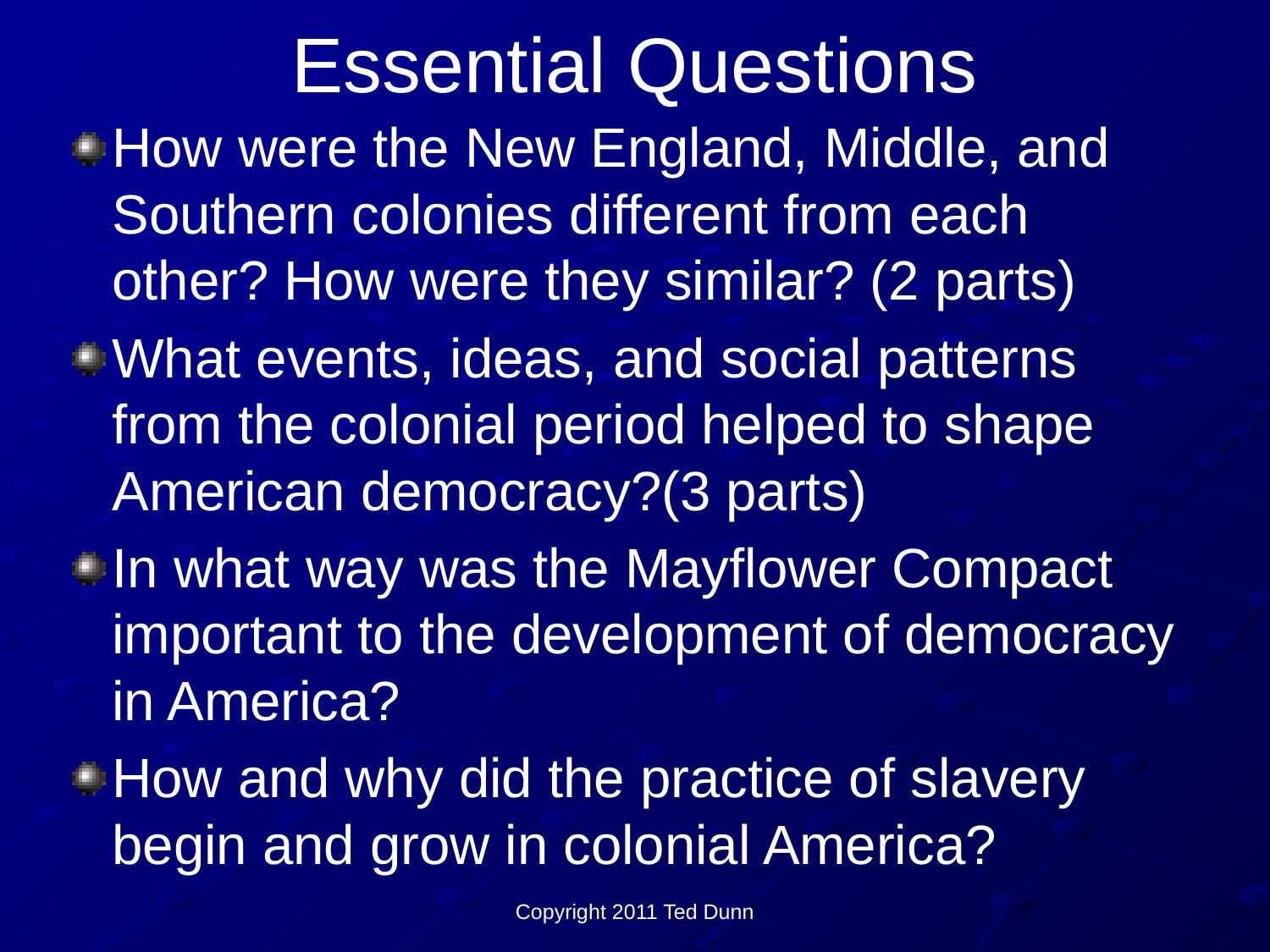

# Essential Questions
How were the New England, Middle, and Southern colonies different from each other? How were they similar? (2 parts)
What events, ideas, and social patterns from the colonial period helped to shape American democracy?(3 parts)
In what way was the Mayflower Compact important to the development of democracy in America?
How and why did the practice of slavery begin and grow in colonial America?

Copyright 2011 Ted Dunn